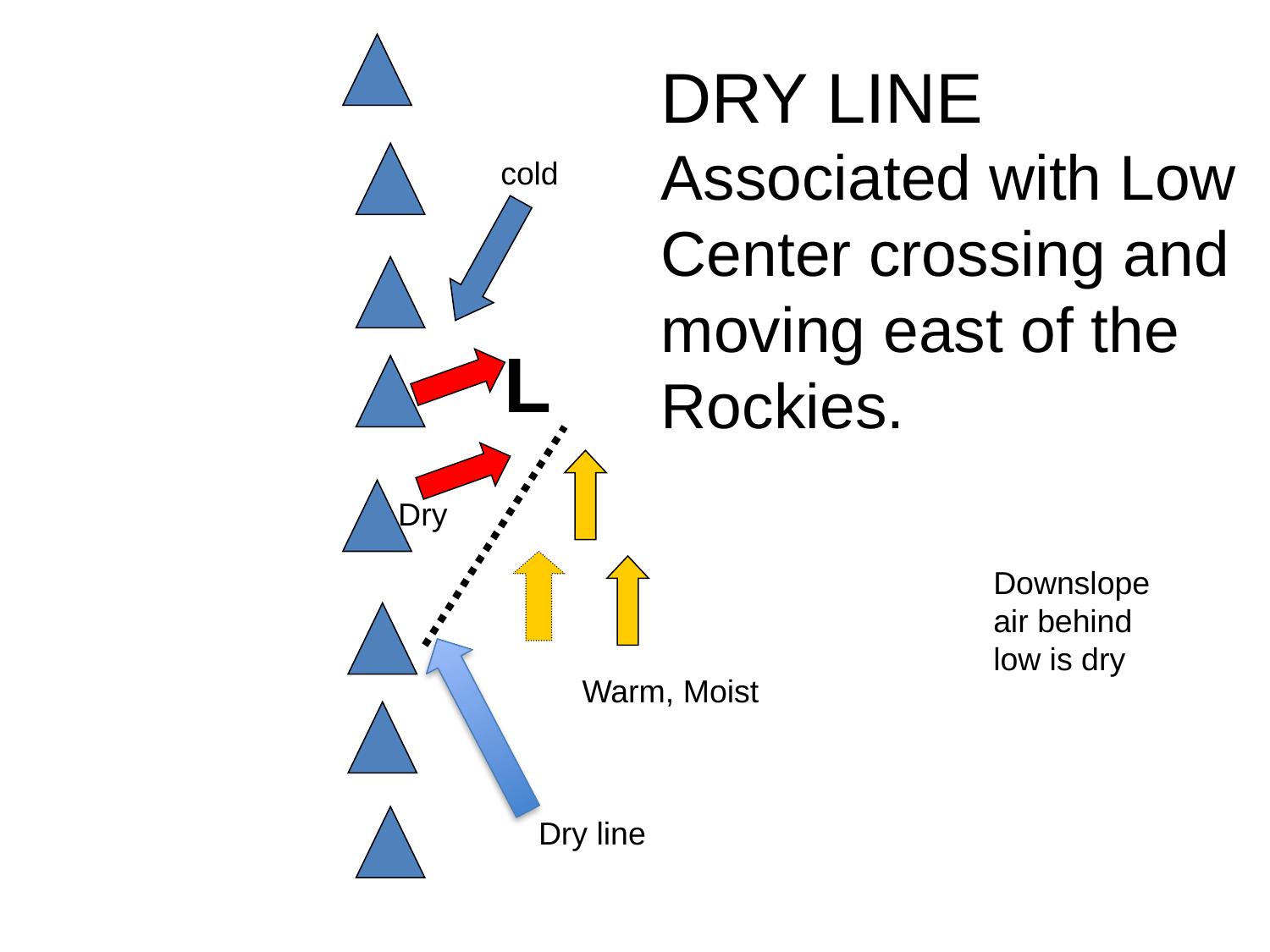

DRY LINE
Associated with Low Center crossing and moving east of the Rockies.

cold

L

Dry

Downslope air behind low is dry

Warm, Moist

Dry line